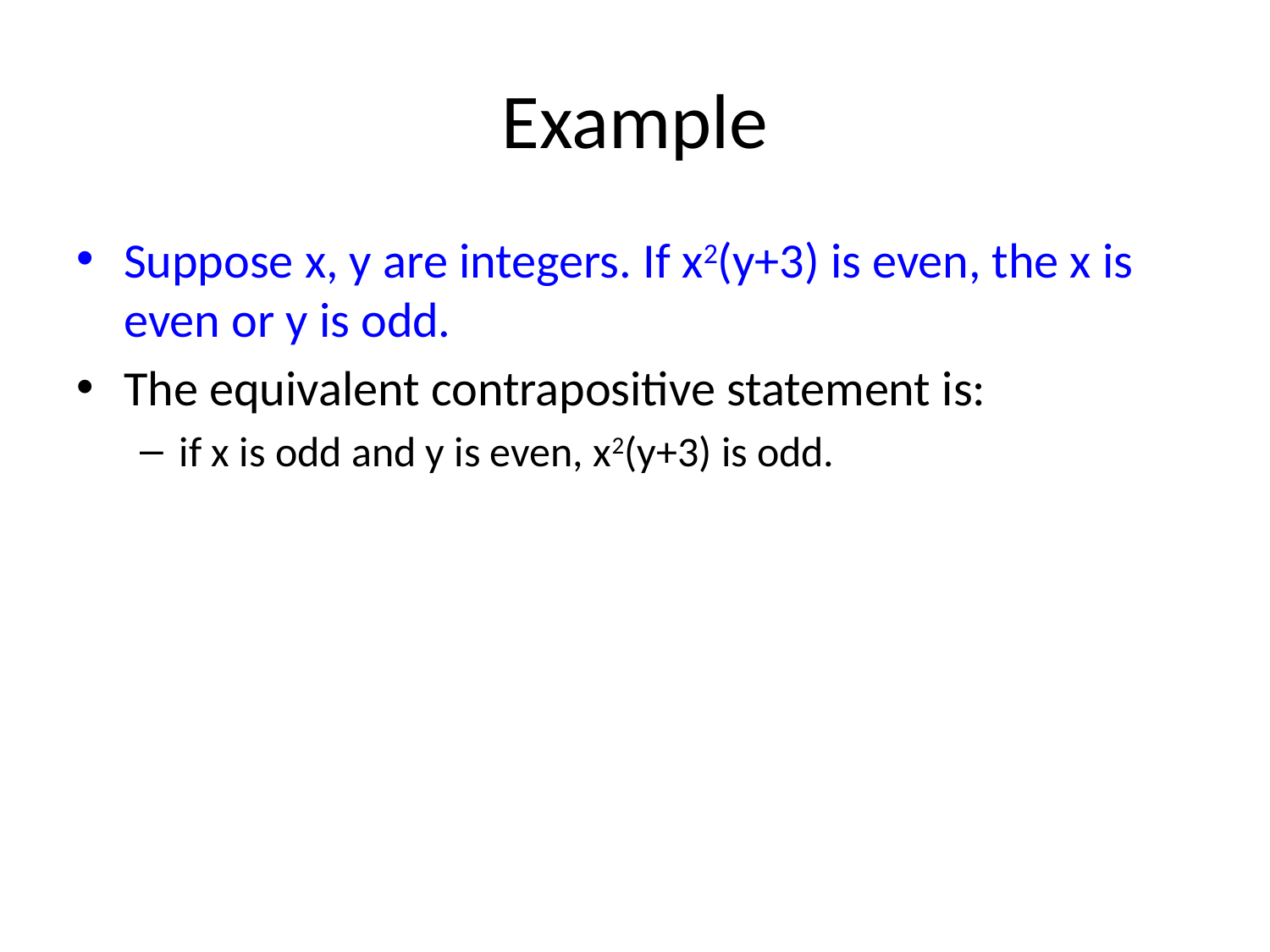

# Example
Suppose x, y are integers. If x2(y+3) is even, the x is even or y is odd.
The equivalent contrapositive statement is:
if x is odd and y is even, x2(y+3) is odd.